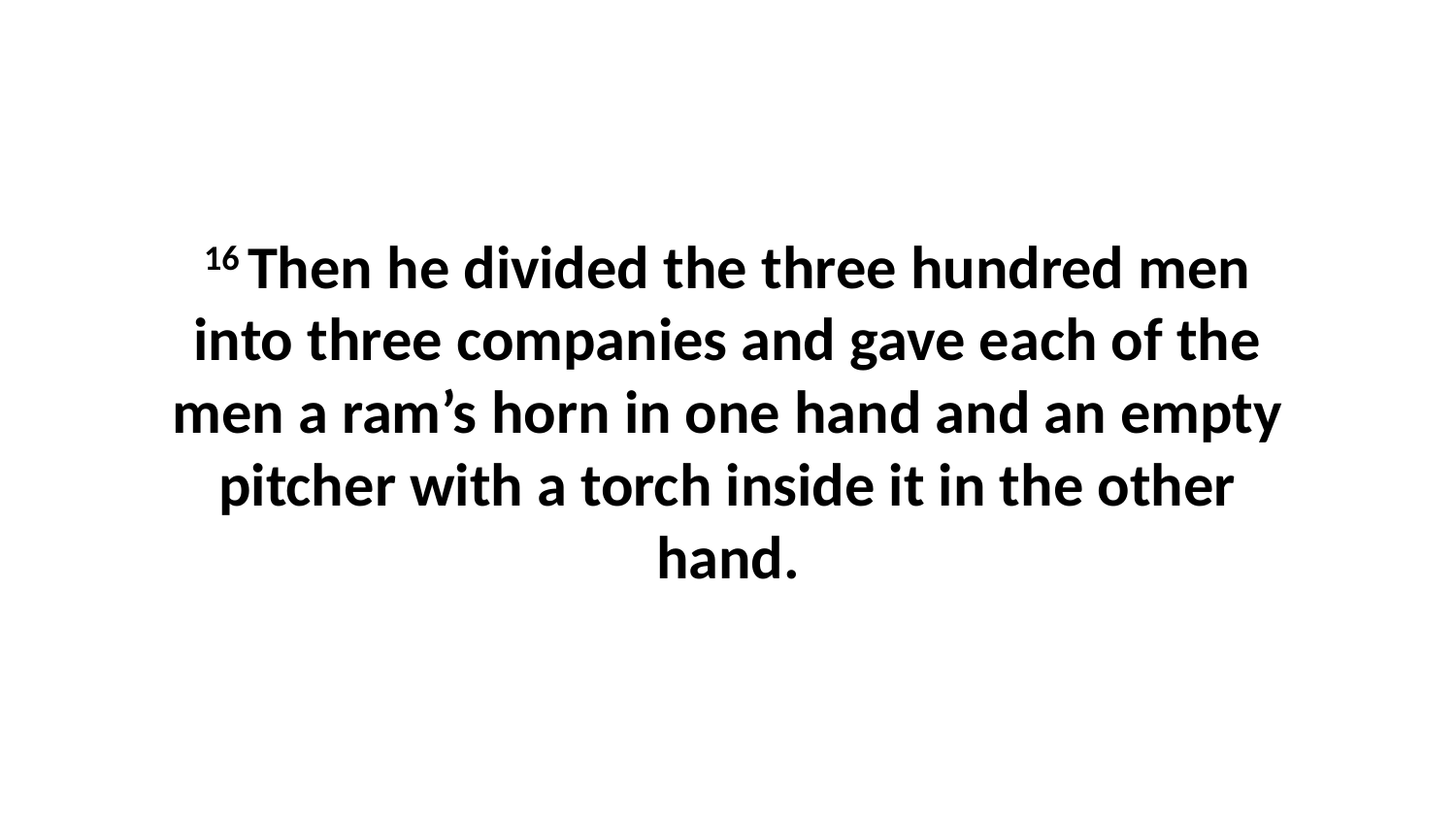

16 Then he divided the three hundred men into three companies and gave each of the men a ram’s horn in one hand and an empty pitcher with a torch inside it in the other hand.